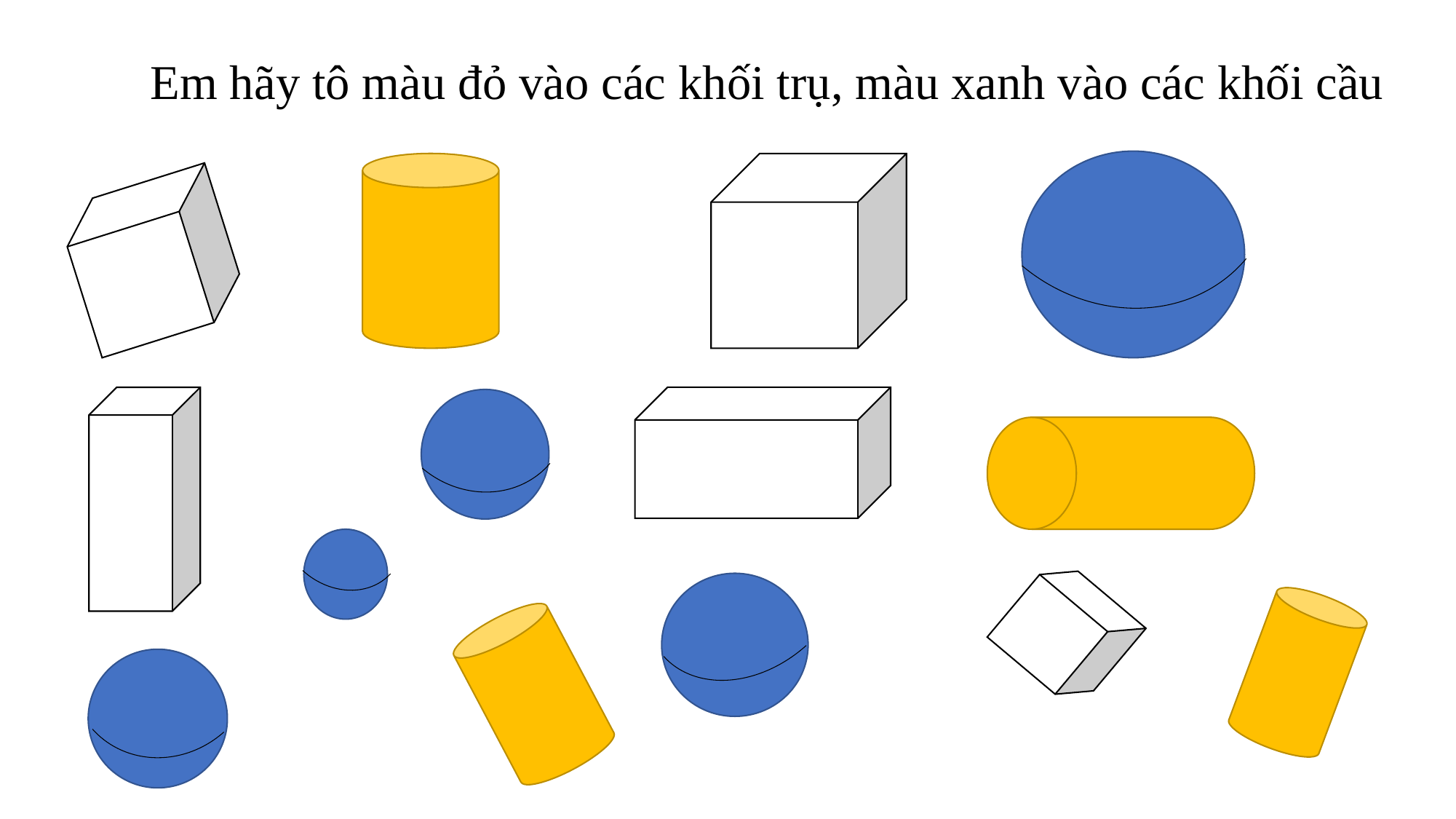

Em hãy tô màu đỏ vào các khối trụ, màu xanh vào các khối cầu